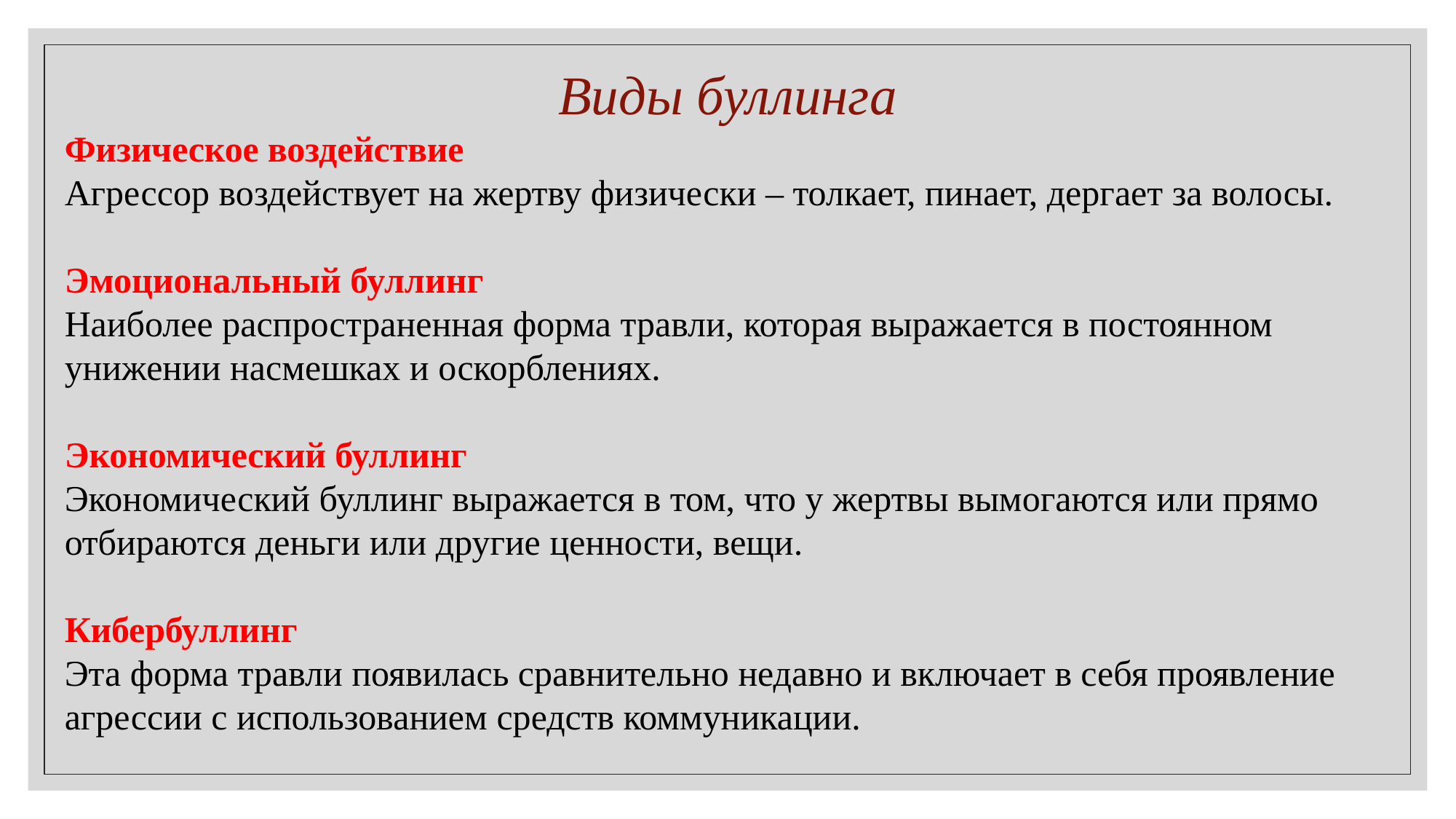

Виды буллинга
Физическое воздействие
Агрессор воздействует на жертву физически – толкает, пинает, дергает за волосы.

Эмоциональный буллинг
Наиболее распространенная форма травли, которая выражается в постоянном унижении насмешках и оскорблениях.

Экономический буллинг
Экономический буллинг выражается в том, что у жертвы вымогаются или прямо отбираются деньги или другие ценности, вещи.

Кибербуллинг
Эта форма травли появилась сравнительно недавно и включает в себя проявление агрессии с использованием средств коммуникации.